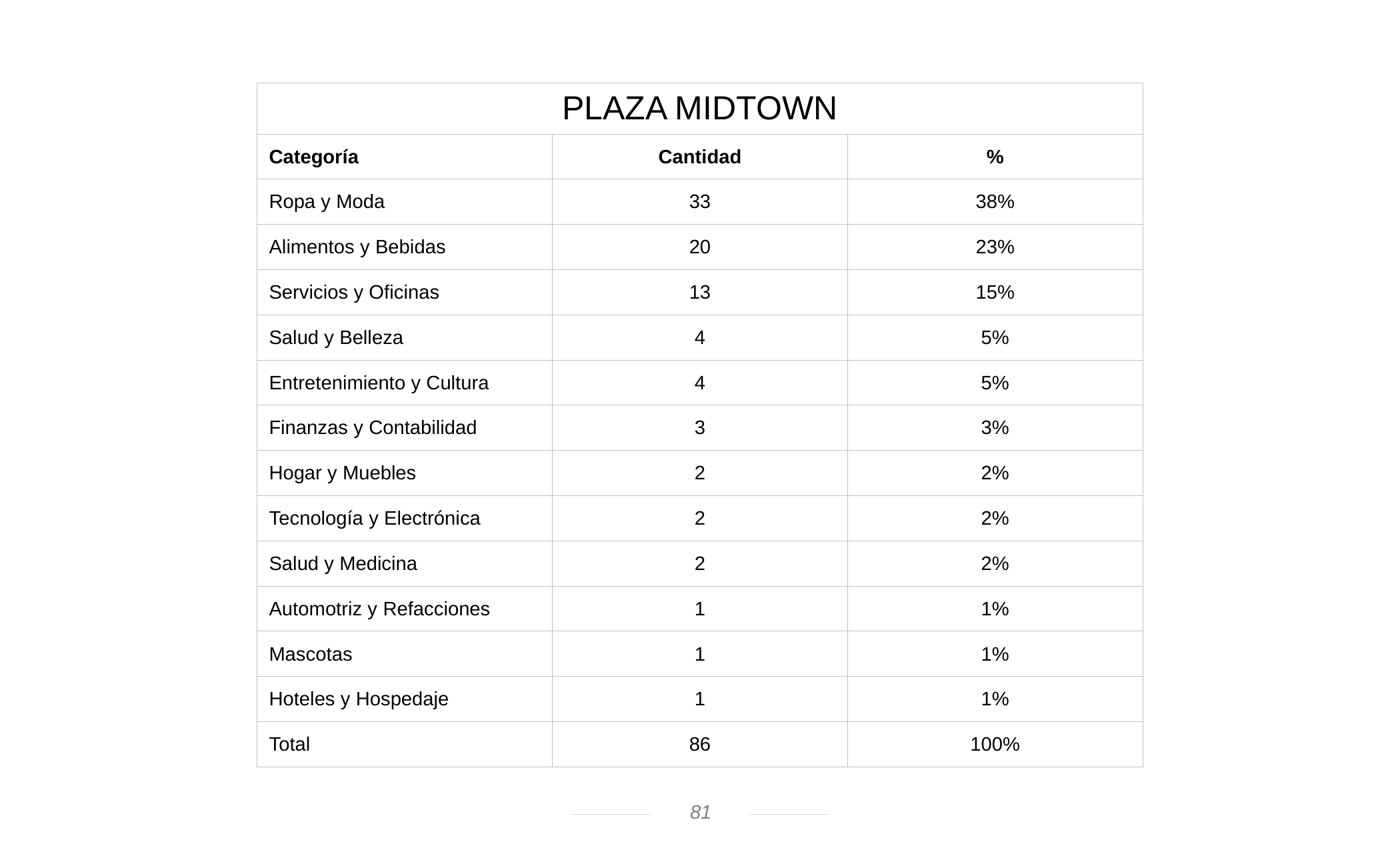

| PLAZA MIDTOWN |  |  |
| --- | --- | --- |
| Categoría | Cantidad | % |
| Ropa y Moda | 33 | 38% |
| Alimentos y Bebidas | 20 | 23% |
| Servicios y Oficinas | 13 | 15% |
| Salud y Belleza | 4 | 5% |
| Entretenimiento y Cultura | 4 | 5% |
| Finanzas y Contabilidad | 3 | 3% |
| Hogar y Muebles | 2 | 2% |
| Tecnología y Electrónica | 2 | 2% |
| Salud y Medicina | 2 | 2% |
| Automotriz y Refacciones | 1 | 1% |
| Mascotas | 1 | 1% |
| Hoteles y Hospedaje | 1 | 1% |
| Total | 86 | 100% |
81